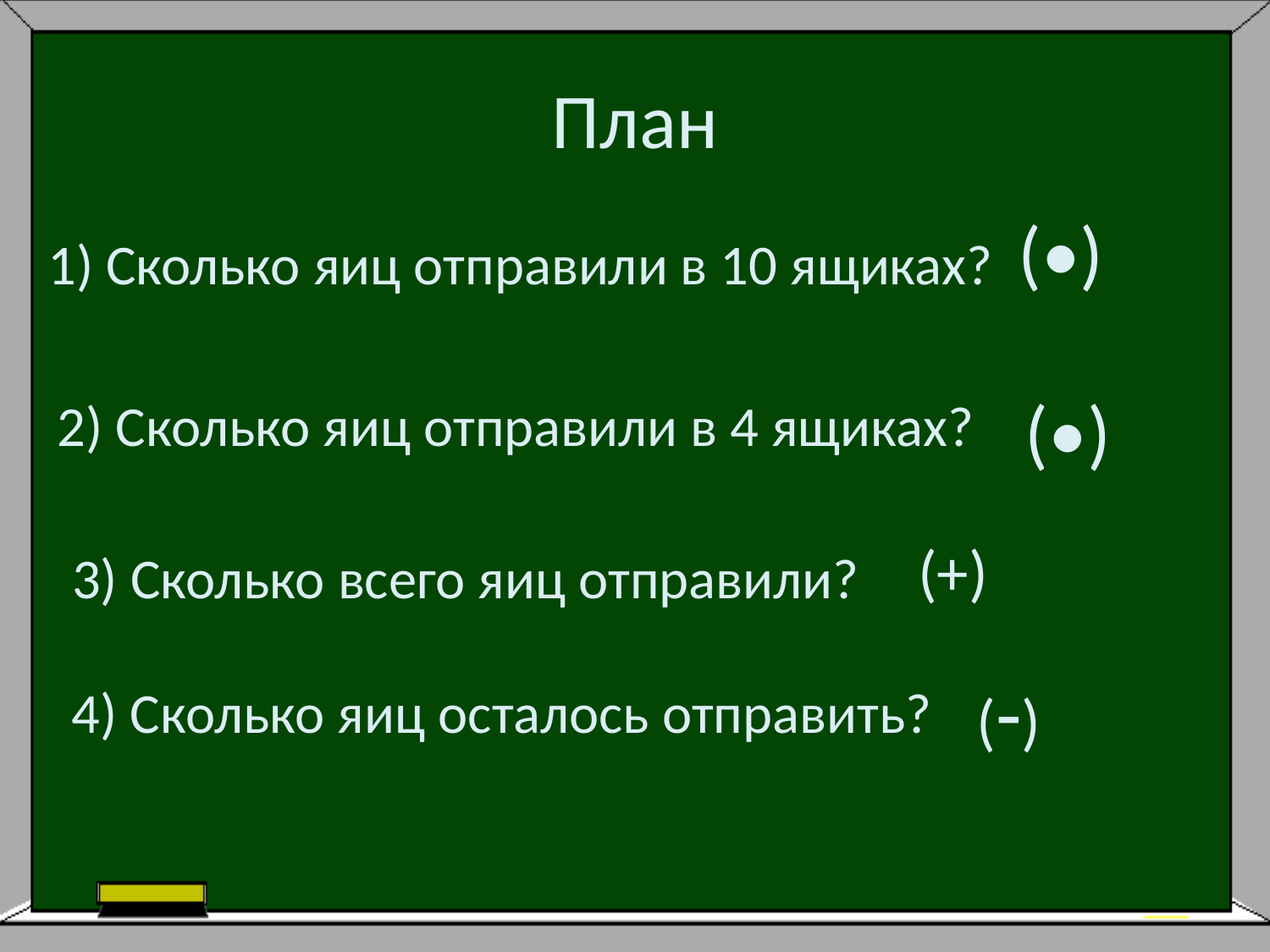

# План
(•)
1) Сколько яиц отправили в 10 ящиках?
(•)
2) Сколько яиц отправили в 4 ящиках?
 (+)
3) Сколько всего яиц отправили?
 (-)
4) Сколько яиц осталось отправить?